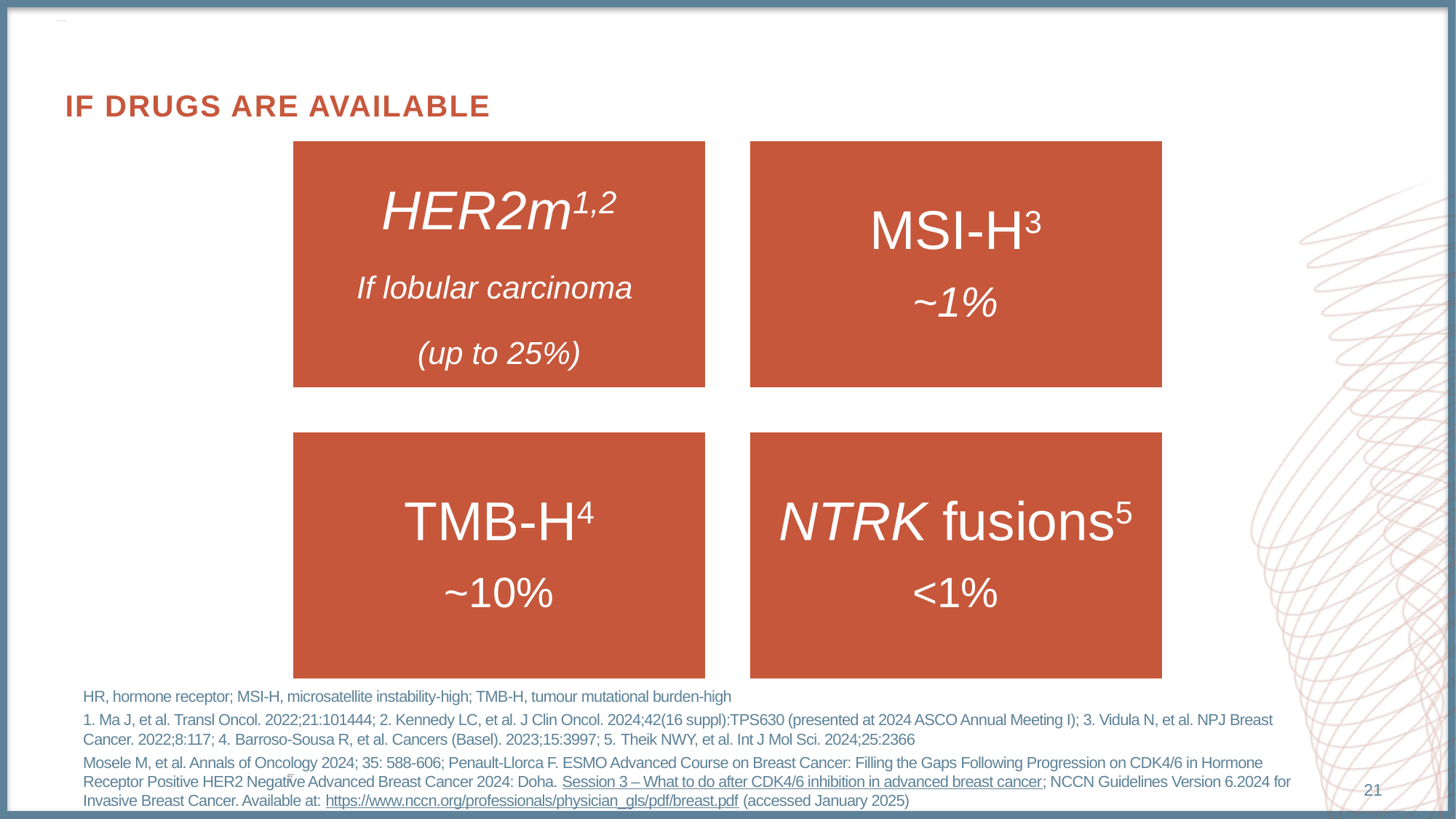

# targeted therapy for less frequent alterations
If drugs are available

HER2m1,2
If lobular carcinoma
(up to 25%)

MSI-H3
~1%
TMB-H4
~10%
NTRK fusions5
<1%
HR, hormone receptor; MSI-H, microsatellite instability-high; TMB-H, tumour mutational burden-high
1. Ma J, et al. Transl Oncol. 2022;21:101444; 2. Kennedy LC, et al. J Clin Oncol. 2024;42(16 suppl):TPS630 (presented at 2024 ASCO Annual Meeting I); 3. Vidula N, et al. NPJ Breast Cancer. 2022;8:117; 4. Barroso-Sousa R, et al. Cancers (Basel). 2023;15:3997; 5. Theik NWY, et al. Int J Mol Sci. 2024;25:2366
Mosele M, et al. Annals of Oncology 2024; 35: 588-606; Penault-Llorca F. ESMO Advanced Course on Breast Cancer: Filling the Gaps Following Progression on CDK4/6 in Hormone Receptor Positive HER2 Negative Advanced Breast Cancer 2024: Doha. Session 3 – What to do after CDK4/6 inhibition in advanced breast cancer; NCCN Guidelines Version 6.2024 for Invasive Breast Cancer. Available at: https://www.nccn.org/professionals/physician_gls/pdf/breast.pdf (accessed January 2025)
21
HER2m
NTRK
MSI
TMB